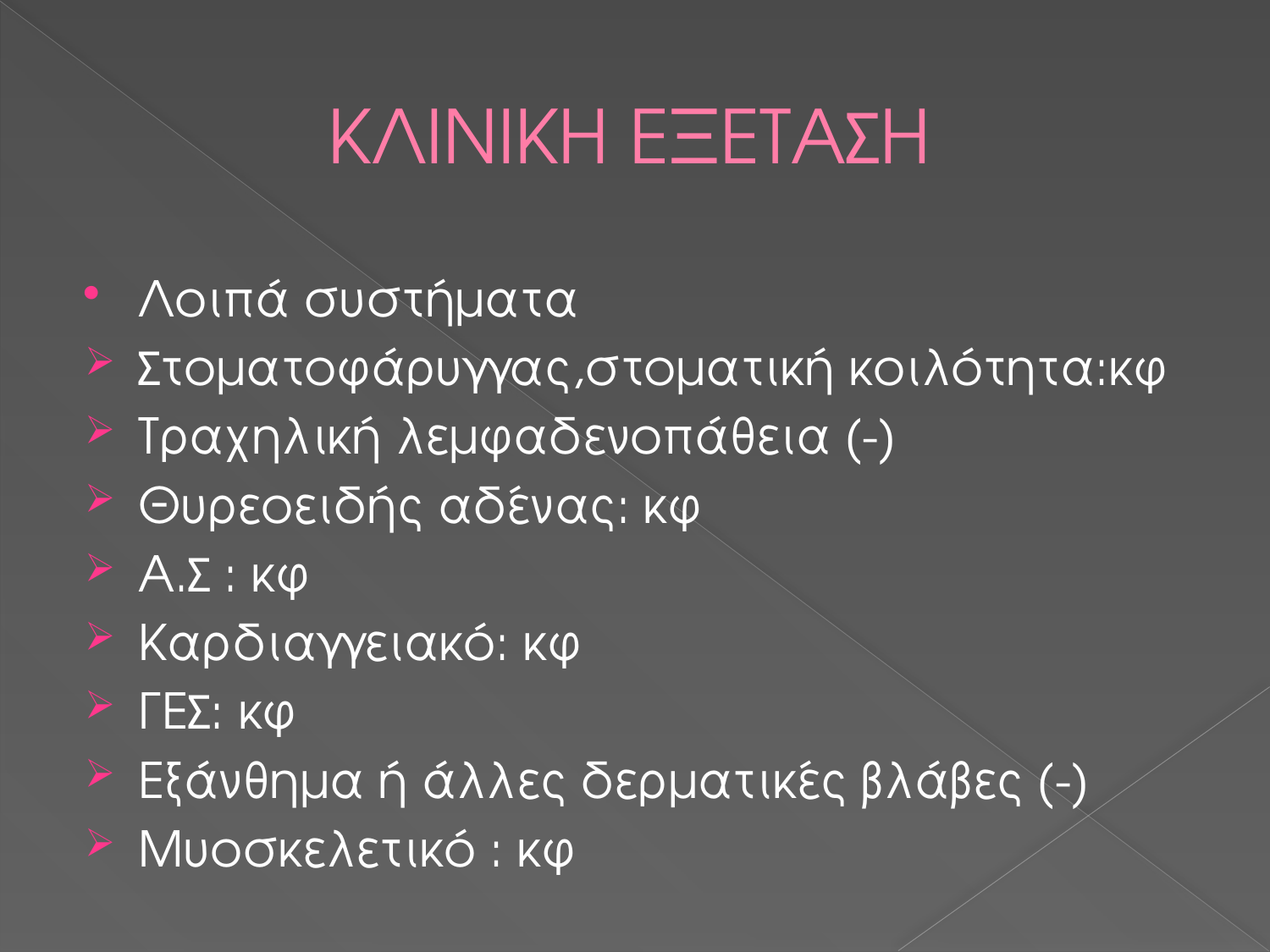

# ΚΛΙΝΙΚΗ ΕΞΕΤΑΣΗ
Λοιπά συστήματα
Στοματοφάρυγγας,στοματική κοιλότητα:κφ
Τραχηλική λεμφαδενοπάθεια (-)
Θυρεοειδής αδένας: κφ
Α.Σ : κφ
Καρδιαγγειακό: κφ
ΓΕΣ: κφ
Εξάνθημα ή άλλες δερματικές βλάβες (-)
Μυοσκελετικό : κφ